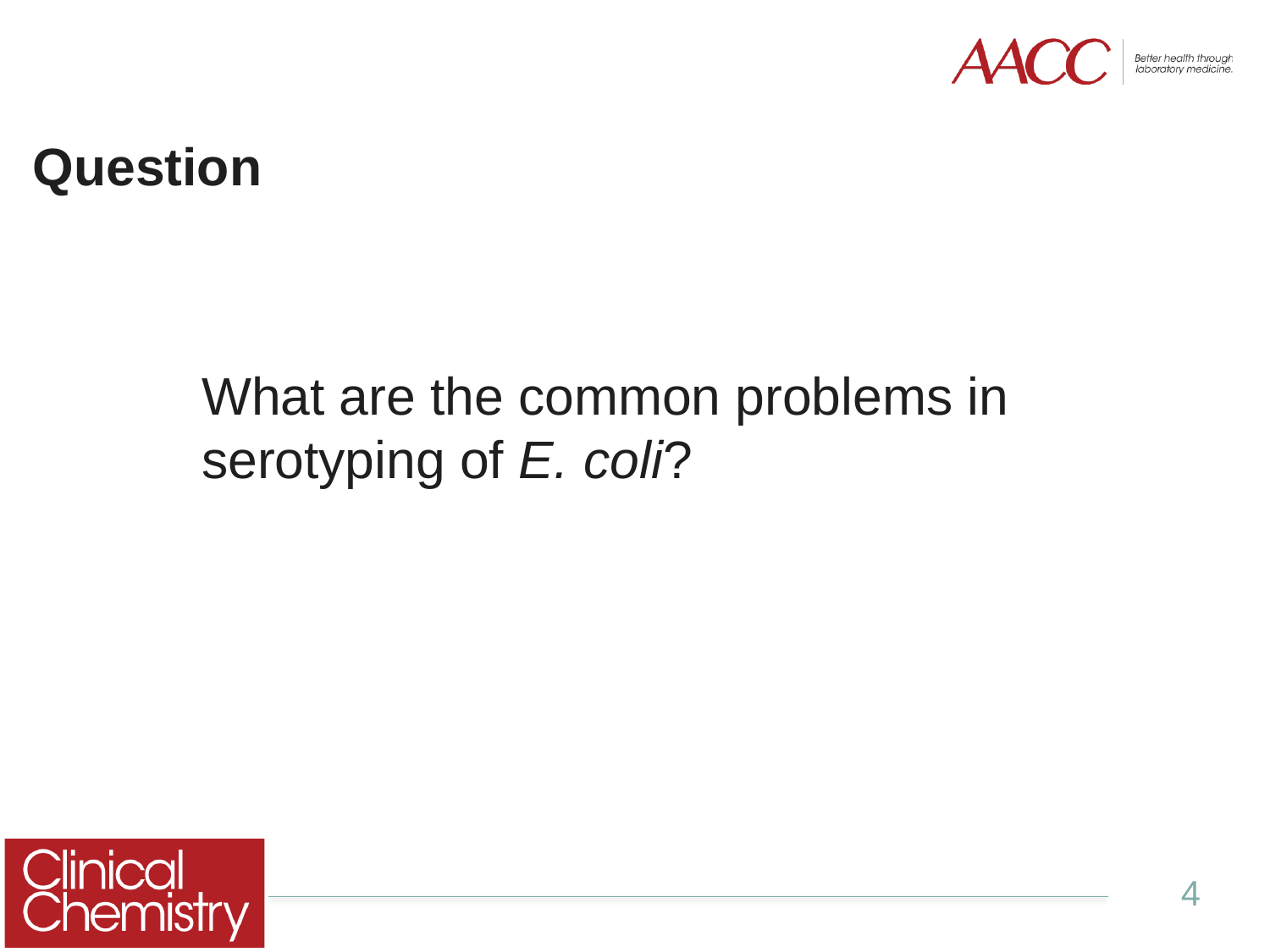

Question
What are the common problems in serotyping of E. coli?
4